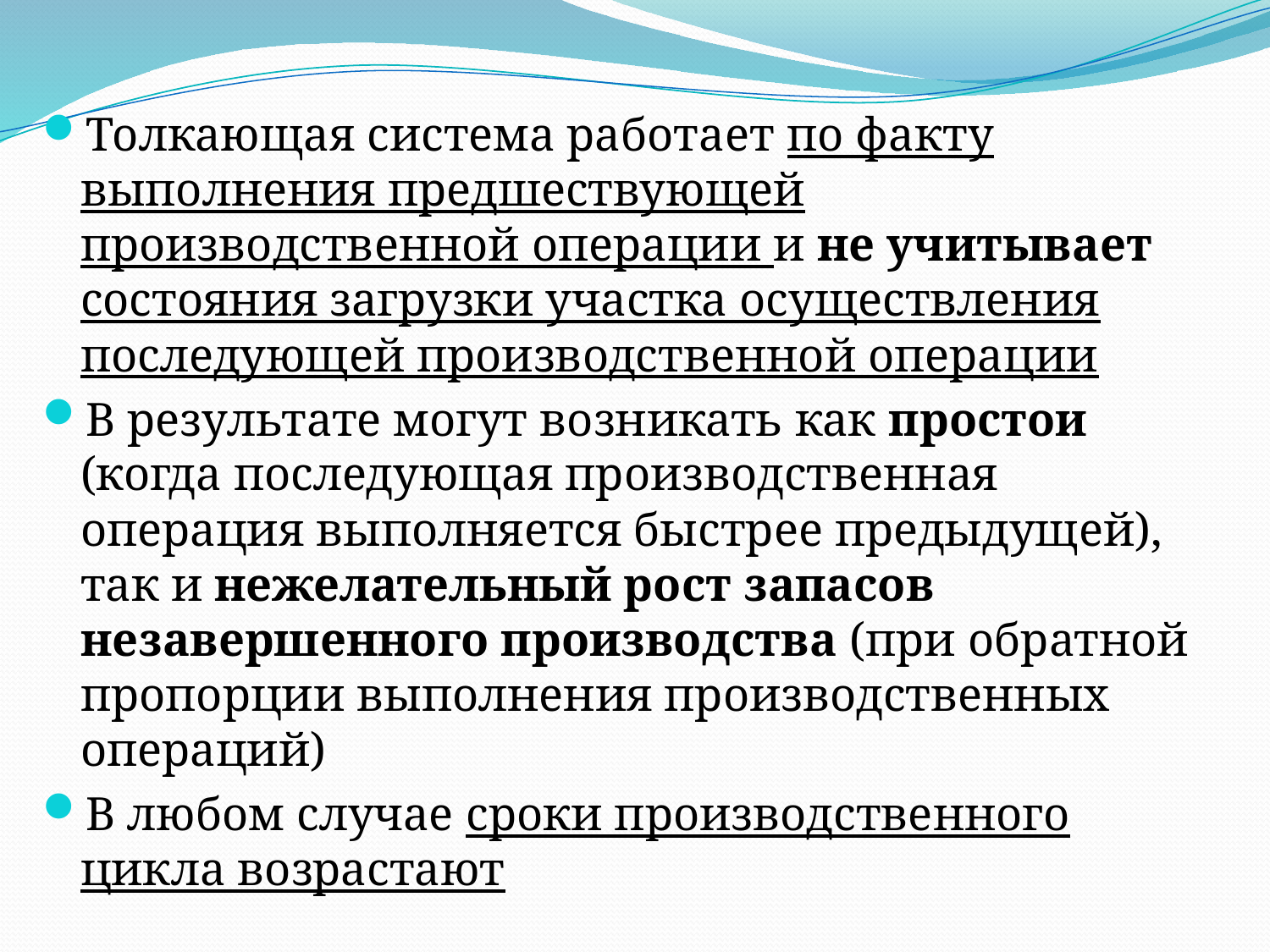

Толкающая система работает по факту выполнения предшествующей производственной операции и не учитывает состояния загрузки участка осуществления последующей производственной операции
В результате могут возникать как простои (когда последующая производственная операция выполняется быстрее предыдущей), так и нежелательный рост запасов незавершенного производства (при обратной пропорции выполнения производственных операций)
В любом случае сроки производственного цикла возрастают